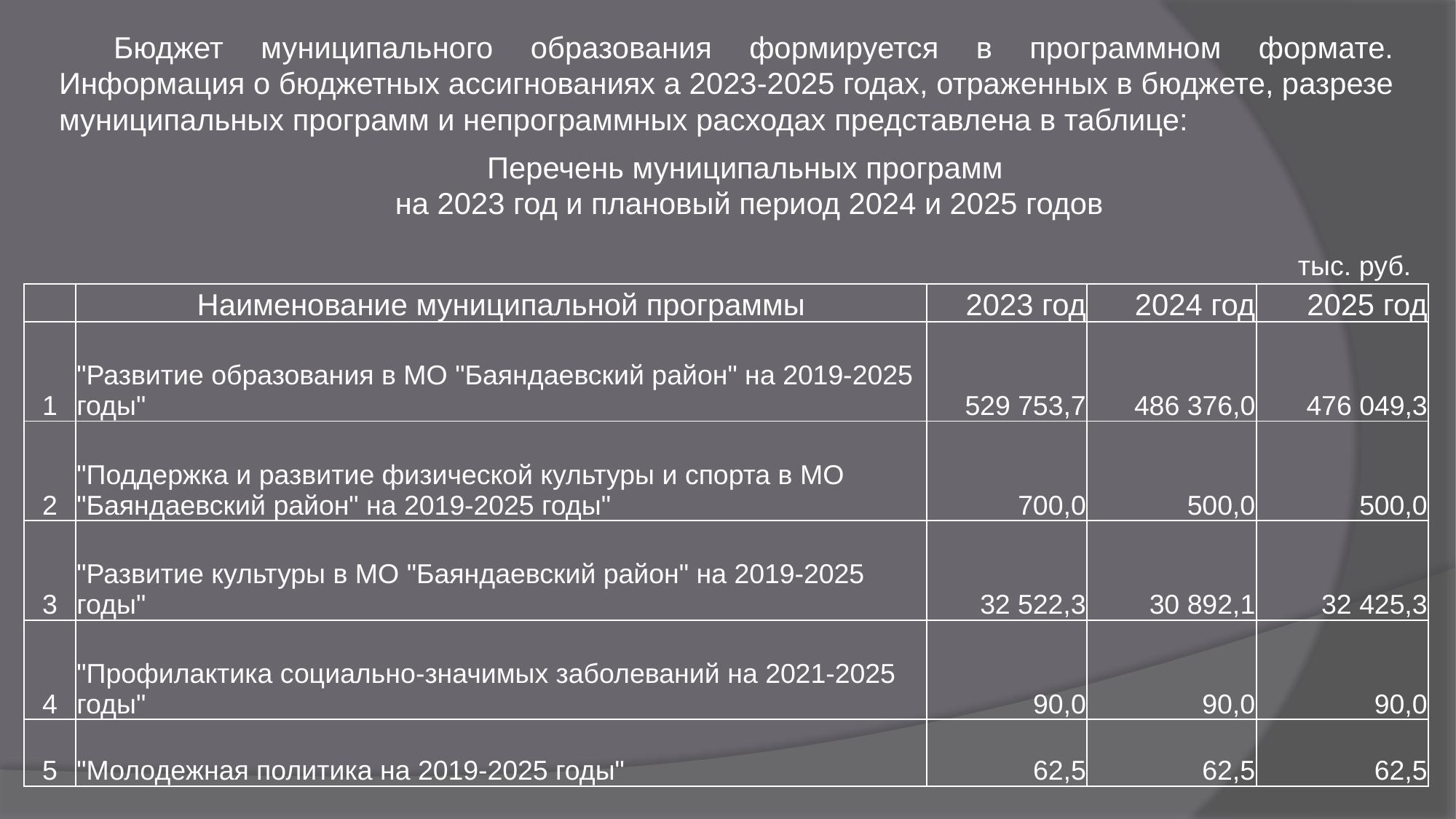

Бюджет муниципального образования формируется в программном формате. Информация о бюджетных ассигнованиях а 2023-2025 годах, отраженных в бюджете, разрезе муниципальных программ и непрограммных расходах представлена в таблице:
Перечень муниципальных программ
на 2023 год и плановый период 2024 и 2025 годов
тыс. руб.
|  | Наименование муниципальной программы | 2023 год | 2024 год | 2025 год |
| --- | --- | --- | --- | --- |
| 1 | "Развитие образования в МО "Баяндаевский район" на 2019-2025 годы" | 529 753,7 | 486 376,0 | 476 049,3 |
| 2 | "Поддержка и развитие физической культуры и спорта в МО "Баяндаевский район" на 2019-2025 годы" | 700,0 | 500,0 | 500,0 |
| 3 | "Развитие культуры в МО "Баяндаевский район" на 2019-2025 годы" | 32 522,3 | 30 892,1 | 32 425,3 |
| 4 | "Профилактика социально-значимых заболеваний на 2021-2025 годы" | 90,0 | 90,0 | 90,0 |
| 5 | "Молодежная политика на 2019-2025 годы" | 62,5 | 62,5 | 62,5 |